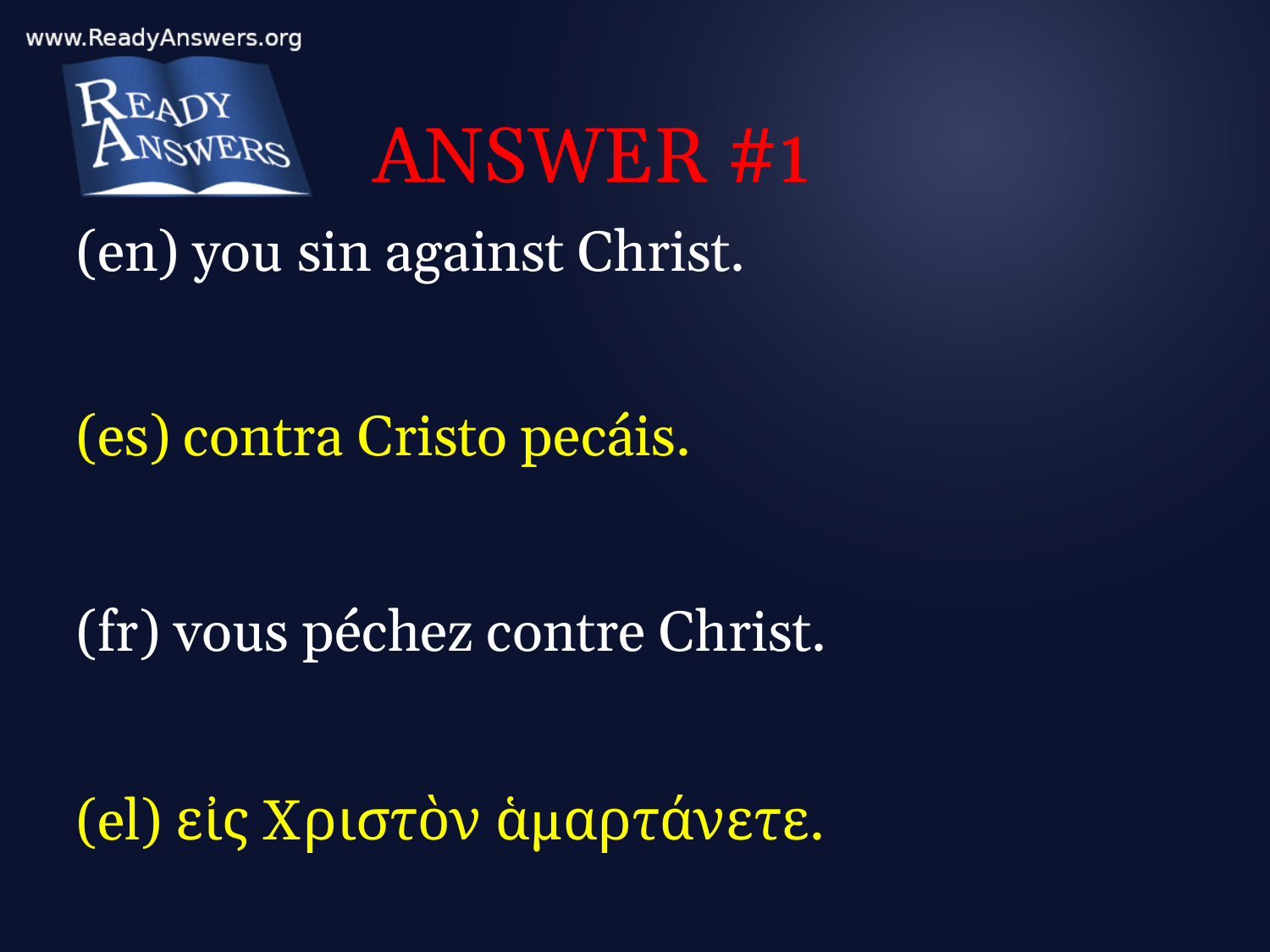

# ANSWER #1
(en) you sin against Christ.
(es) contra Cristo pecáis.
(fr) vous péchez contre Christ.
(el) εἰς Χριστὸν ἁμαρτάνετε.